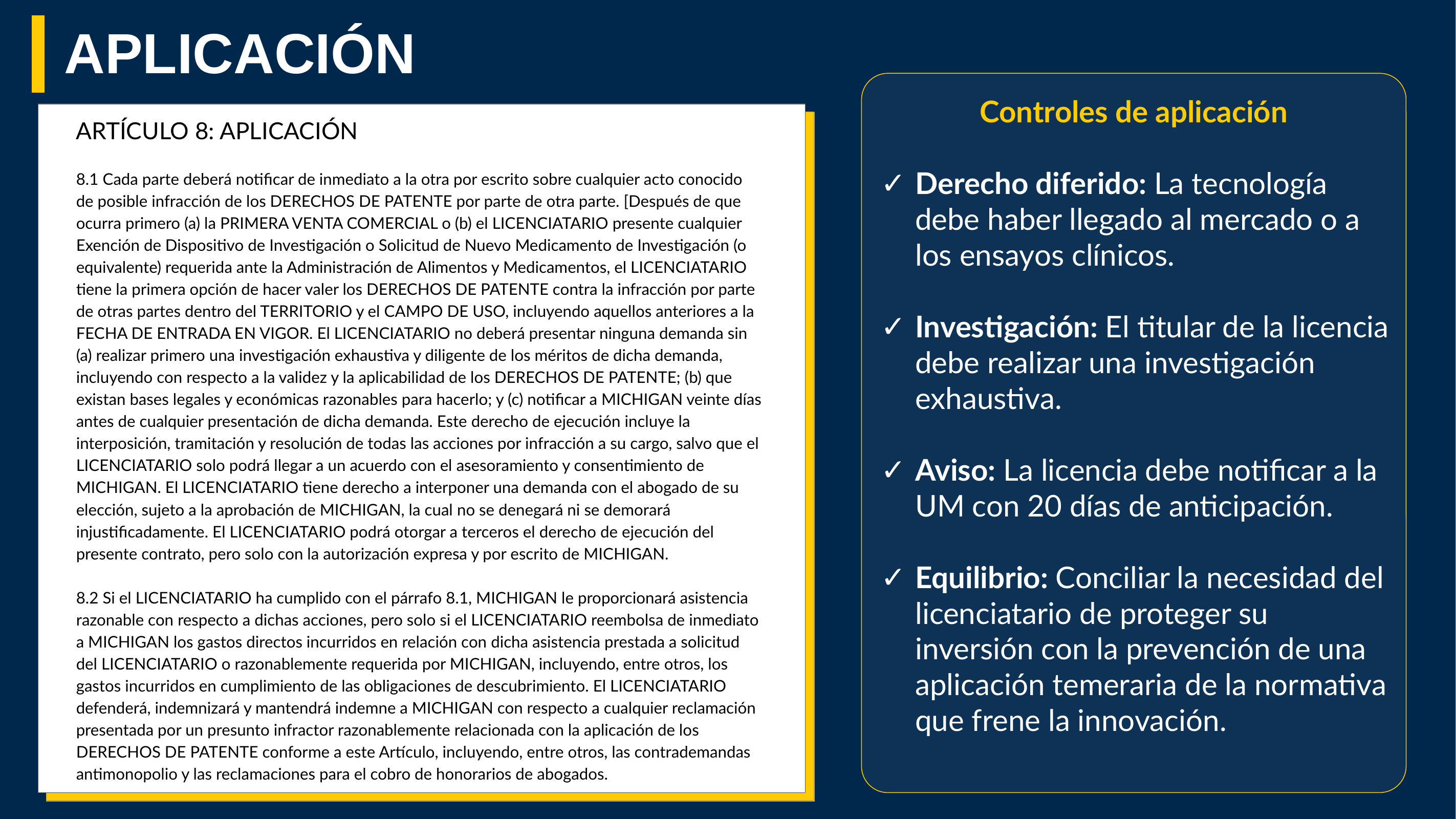

# APLICACIÓN
Controles de aplicación

Derecho diferido: La tecnología debe haber llegado al mercado o a los ensayos clínicos.

Investigación: El titular de la licencia debe realizar una investigación exhaustiva.

Aviso: La licencia debe notificar a la UM con 20 días de anticipación.

Equilibrio: Conciliar la necesidad del licenciatario de proteger su inversión con la prevención de una aplicación temeraria de la normativa que frene la innovación.

ARTÍCULO 8: APLICACIÓN

8.1 Cada parte deberá notificar de inmediato a la otra por escrito sobre cualquier acto conocido de posible infracción de los DERECHOS DE PATENTE por parte de otra parte. [Después de que ocurra primero (a) la PRIMERA VENTA COMERCIAL o (b) el LICENCIATARIO presente cualquier Exención de Dispositivo de Investigación o Solicitud de Nuevo Medicamento de Investigación (o equivalente) requerida ante la Administración de Alimentos y Medicamentos, el LICENCIATARIO tiene la primera opción de hacer valer los DERECHOS DE PATENTE contra la infracción por parte de otras partes dentro del TERRITORIO y el CAMPO DE USO, incluyendo aquellos anteriores a la FECHA DE ENTRADA EN VIGOR. El LICENCIATARIO no deberá presentar ninguna demanda sin (a) realizar primero una investigación exhaustiva y diligente de los méritos de dicha demanda, incluyendo con respecto a la validez y la aplicabilidad de los DERECHOS DE PATENTE; (b) que existan bases legales y económicas razonables para hacerlo; y (c) notificar a MICHIGAN veinte días antes de cualquier presentación de dicha demanda. Este derecho de ejecución incluye la interposición, tramitación y resolución de todas las acciones por infracción a su cargo, salvo que el LICENCIATARIO solo podrá llegar a un acuerdo con el asesoramiento y consentimiento de MICHIGAN. El LICENCIATARIO tiene derecho a interponer una demanda con el abogado de su elección, sujeto a la aprobación de MICHIGAN, la cual no se denegará ni se demorará injustificadamente. El LICENCIATARIO podrá otorgar a terceros el derecho de ejecución del presente contrato, pero solo con la autorización expresa y por escrito de MICHIGAN.

8.2 Si el LICENCIATARIO ha cumplido con el párrafo 8.1, MICHIGAN le proporcionará asistencia razonable con respecto a dichas acciones, pero solo si el LICENCIATARIO reembolsa de inmediato a MICHIGAN los gastos directos incurridos en relación con dicha asistencia prestada a solicitud del LICENCIATARIO o razonablemente requerida por MICHIGAN, incluyendo, entre otros, los gastos incurridos en cumplimiento de las obligaciones de descubrimiento. El LICENCIATARIO defenderá, indemnizará y mantendrá indemne a MICHIGAN con respecto a cualquier reclamación presentada por un presunto infractor razonablemente relacionada con la aplicación de los DERECHOS DE PATENTE conforme a este Artículo, incluyendo, entre otros, las contrademandas antimonopolio y las reclamaciones para el cobro de honorarios de abogados.